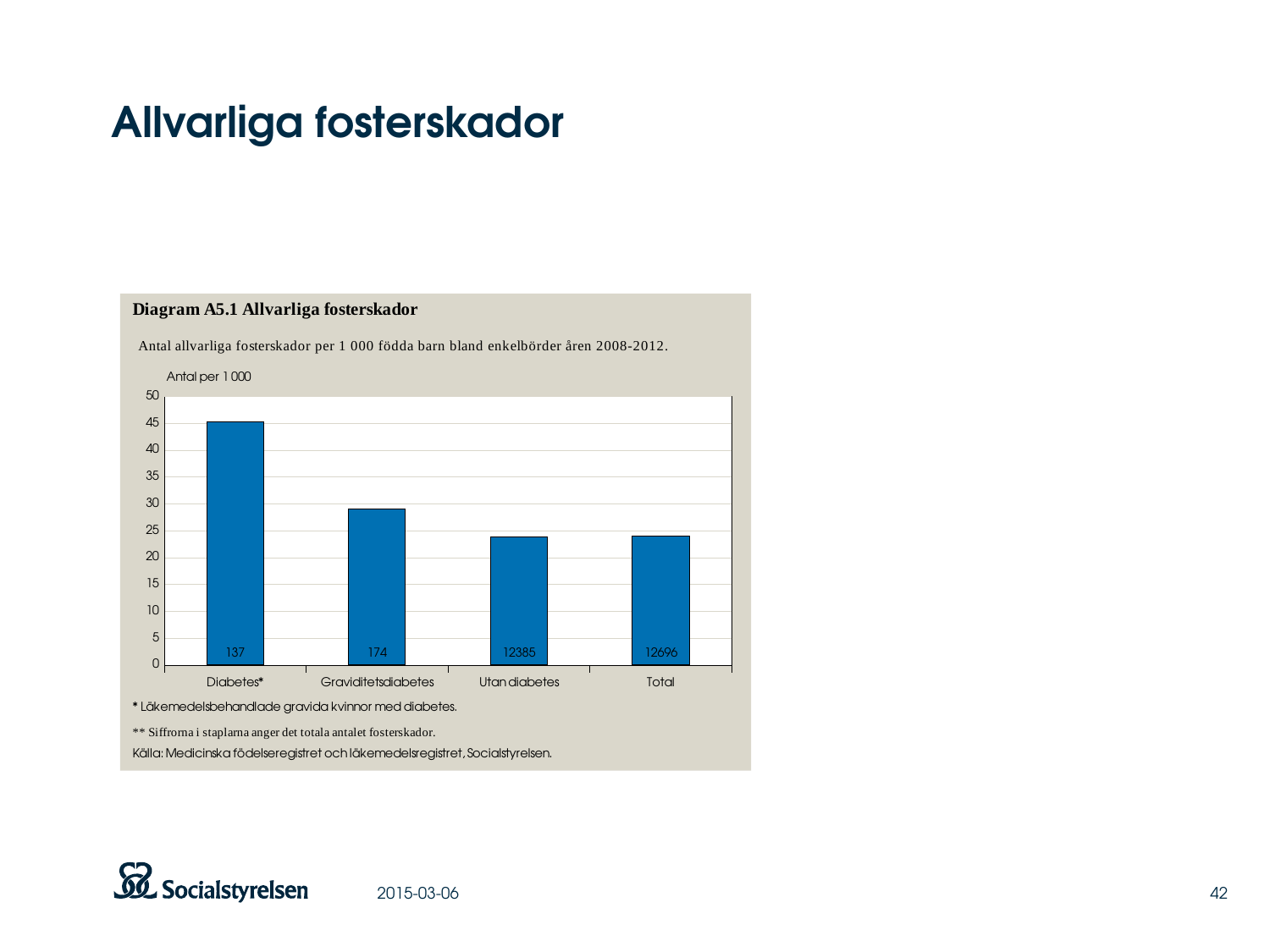

# Allvarliga fosterskador

### Chart

| Category |  |
|---|---|
| Diabetes* | 45.21 |
| Graviditetsdiabetes | 28.98 |
| Utan diabetes | 23.9 |
| Total | 24.08 |
2015-03-06

42